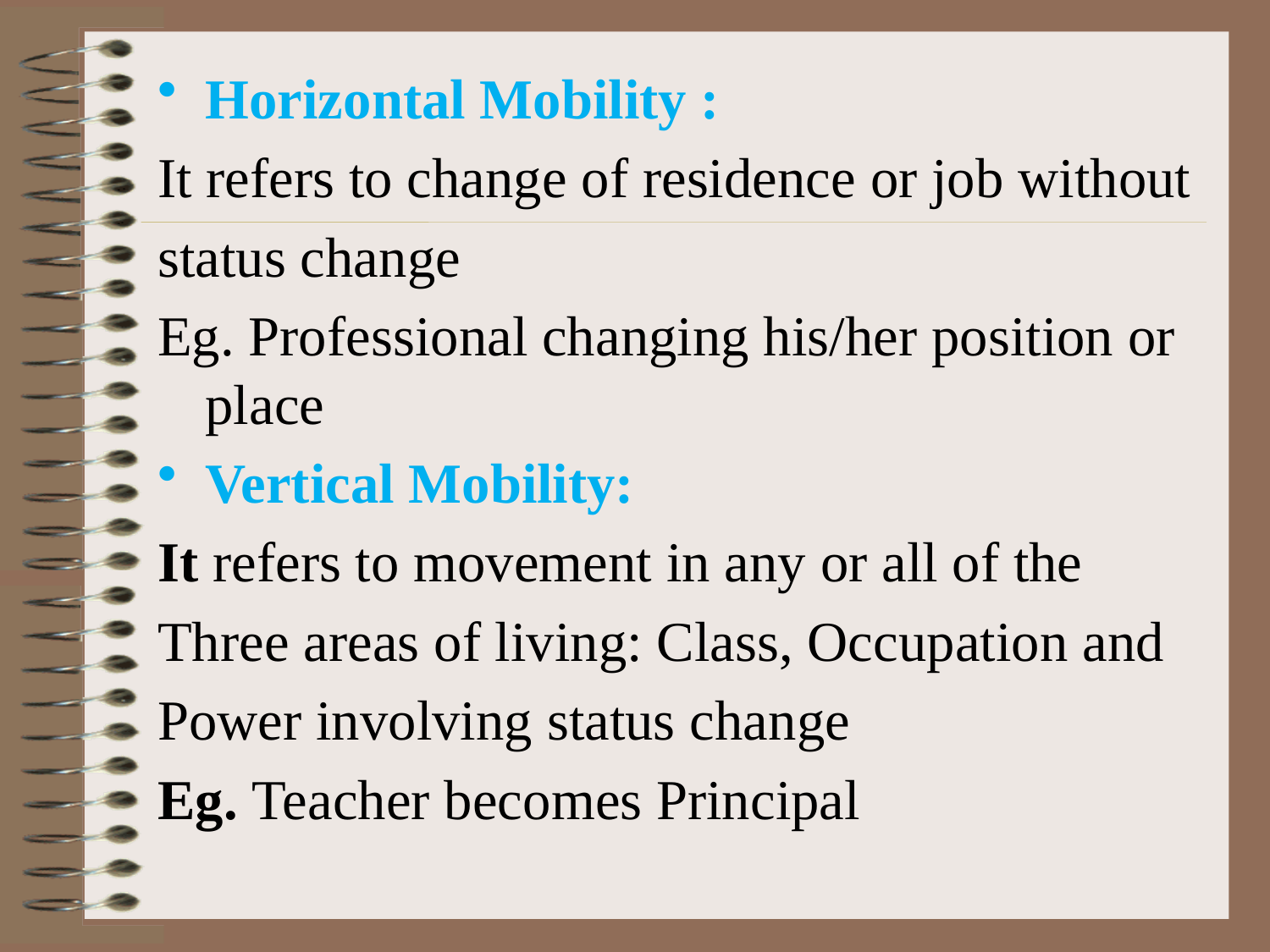

Horizontal Mobility :
It refers to change of residence or job without
status change
Eg. Professional changing his/her position or place
Vertical Mobility:
It refers to movement in any or all of the
Three areas of living: Class, Occupation and
Power involving status change
Eg. Teacher becomes Principal